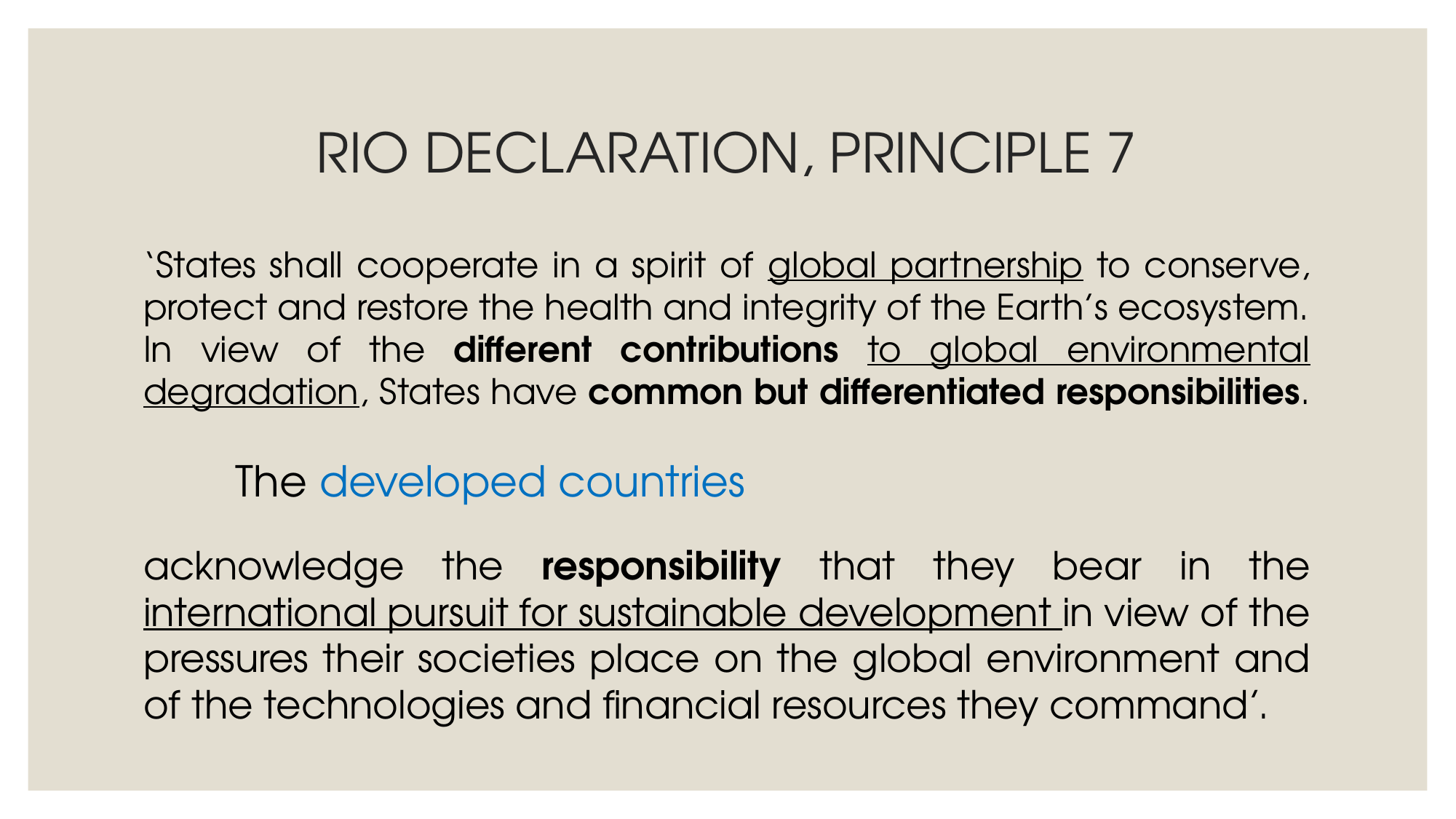

# RIO DECLARATION, PRINCIPLE 7
‘States shall cooperate in a spirit of global partnership to conserve, protect and restore the health and integrity of the Earth’s ecosystem. In view of the different contributions to global environmental degradation, States have common but differentiated responsibilities.

The
developed countries

acknowledge the responsibility that they bear in the international pursuit for sustainable development in view of the pressures their societies place on the global environment and of the technologies and financial resources they command’.